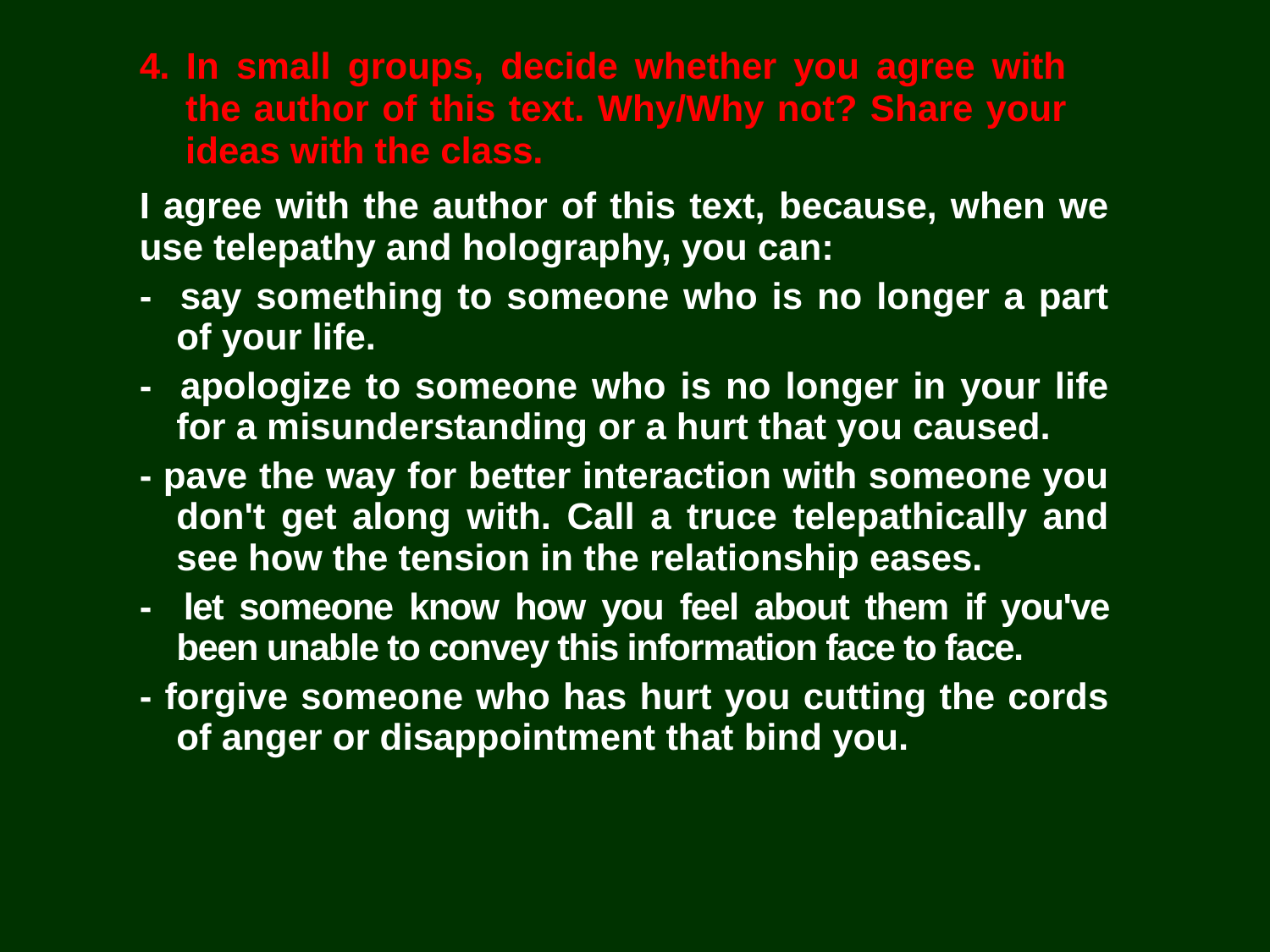

4. In small groups, decide whether you agree with the author of this text. Why/Why not? Share your ideas with the class.
I agree with the author of this text, because, when we use telepathy and holography, you can:
- 	say something to someone who is no longer a part of your life.
- 	apologize to someone who is no longer in your life for a misunderstanding or a hurt that you caused.
- pave the way for better interaction with someone you don't get along with. Call a truce telepathically and see how the tension in the relationship eases.
- 	let someone know how you feel about them if you've been unable to convey this information face to face.
- forgive someone who has hurt you cutting the cords of anger or disappointment that bind you.